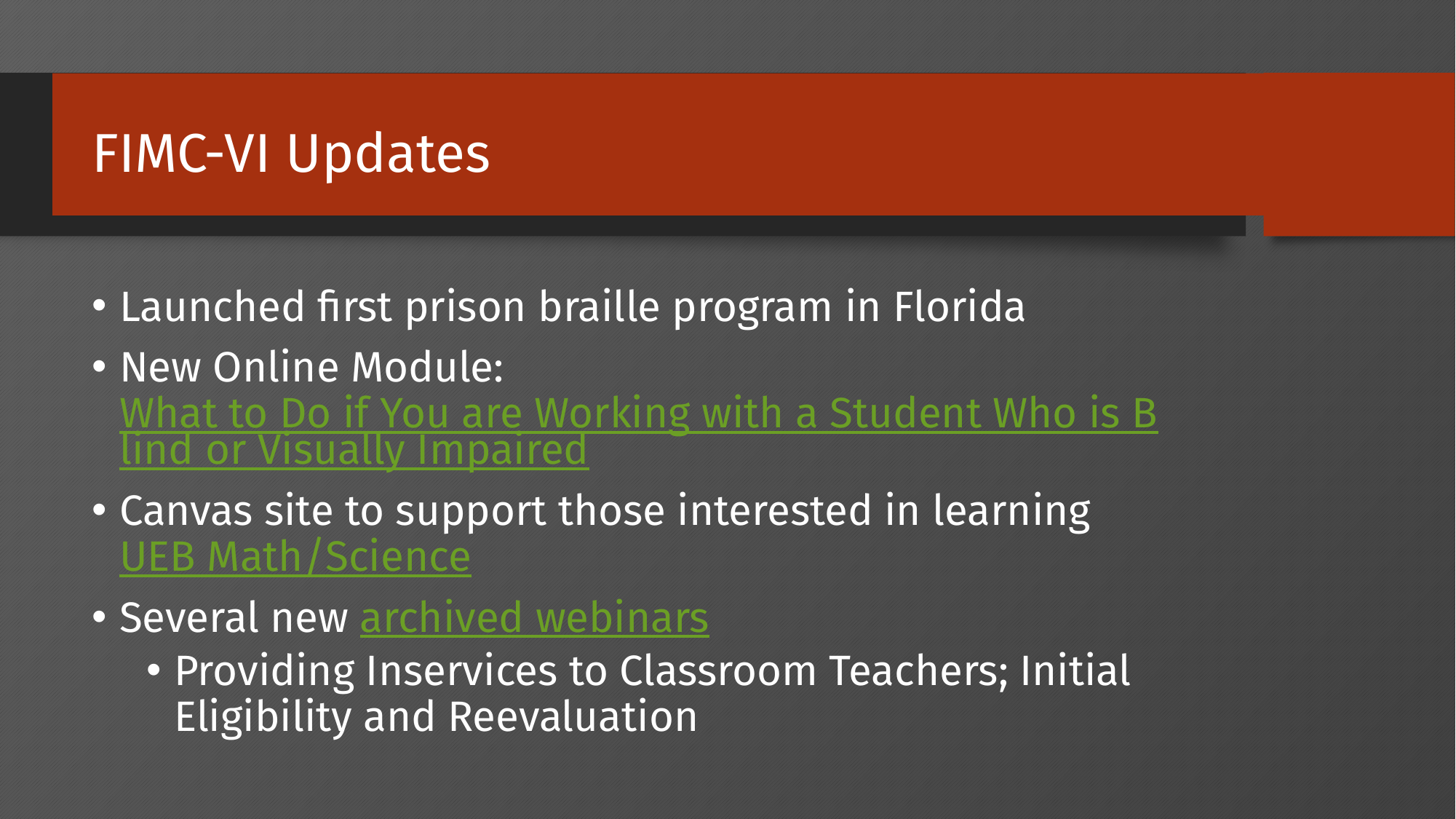

# FIMC-VI Updates
Launched first prison braille program in Florida
New Online Module: What to Do if You are Working with a Student Who is Blind or Visually Impaired
Canvas site to support those interested in learning UEB Math/Science
Several new archived webinars
Providing Inservices to Classroom Teachers; Initial Eligibility and Reevaluation